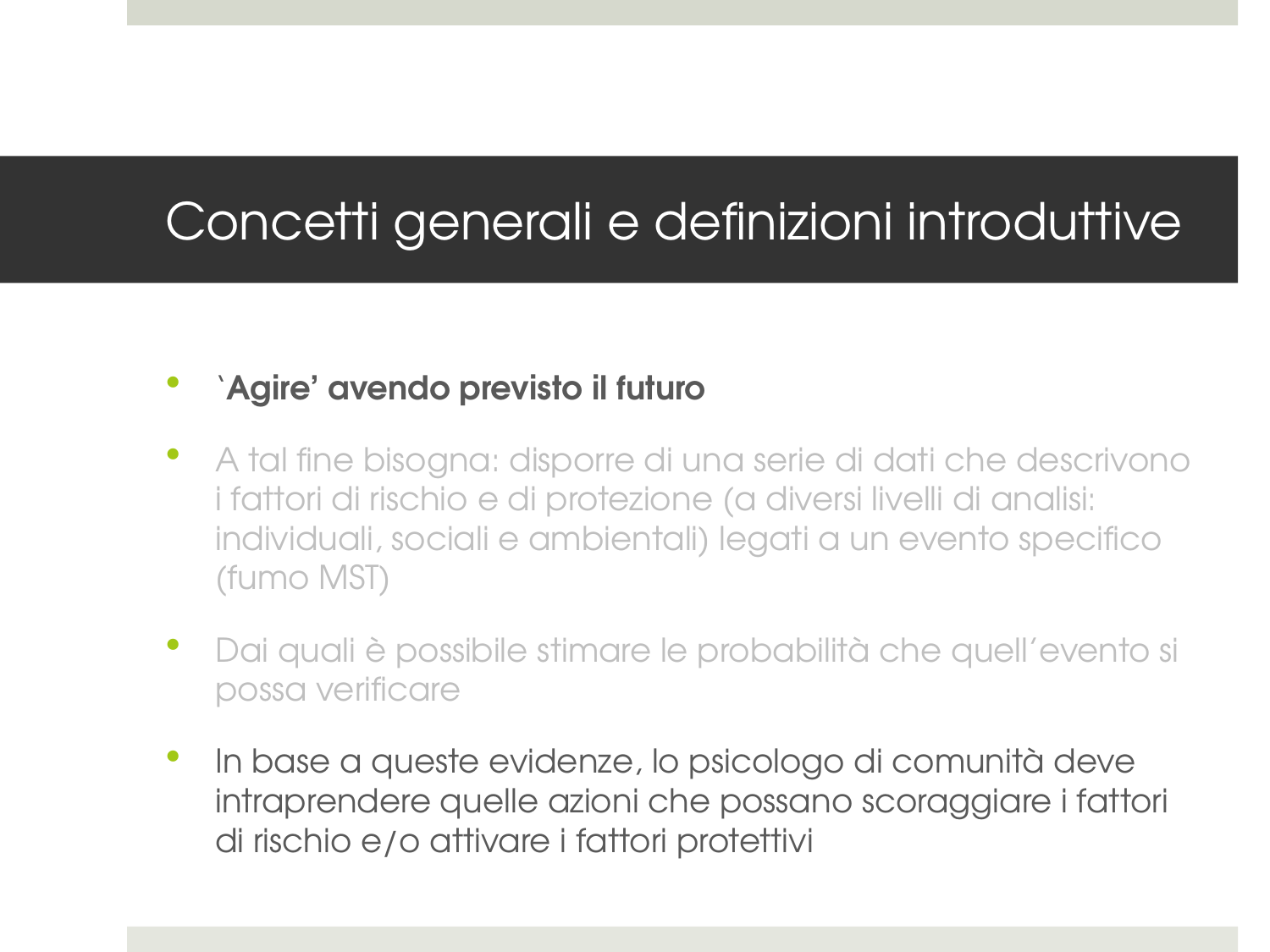

# Concetti generali e definizioni introduttive
‘Agire’ avendo previsto il futuro
A tal fine bisogna: disporre di una serie di dati che descrivono i fattori di rischio e di protezione (a diversi livelli di analisi: individuali, sociali e ambientali) legati a un evento specifico (fumo MST)
Dai quali è possibile stimare le probabilità che quell’evento si possa verificare
In base a queste evidenze, lo psicologo di comunità deve intraprendere quelle azioni che possano scoraggiare i fattori di rischio e/o attivare i fattori protettivi